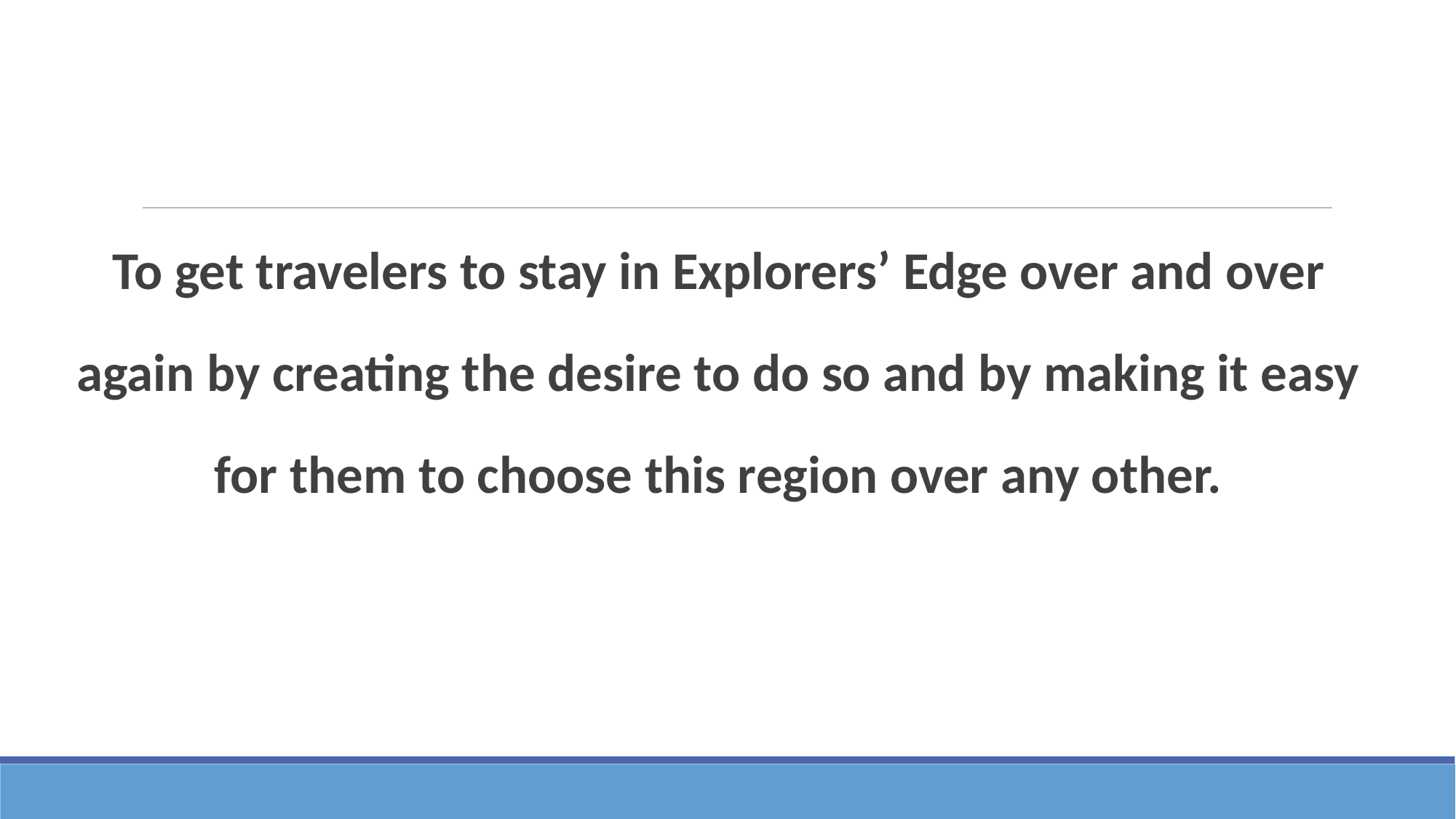

To get travelers to stay in Explorers’ Edge over and over again by creating the desire to do so and by making it easy for them to choose this region over any other.